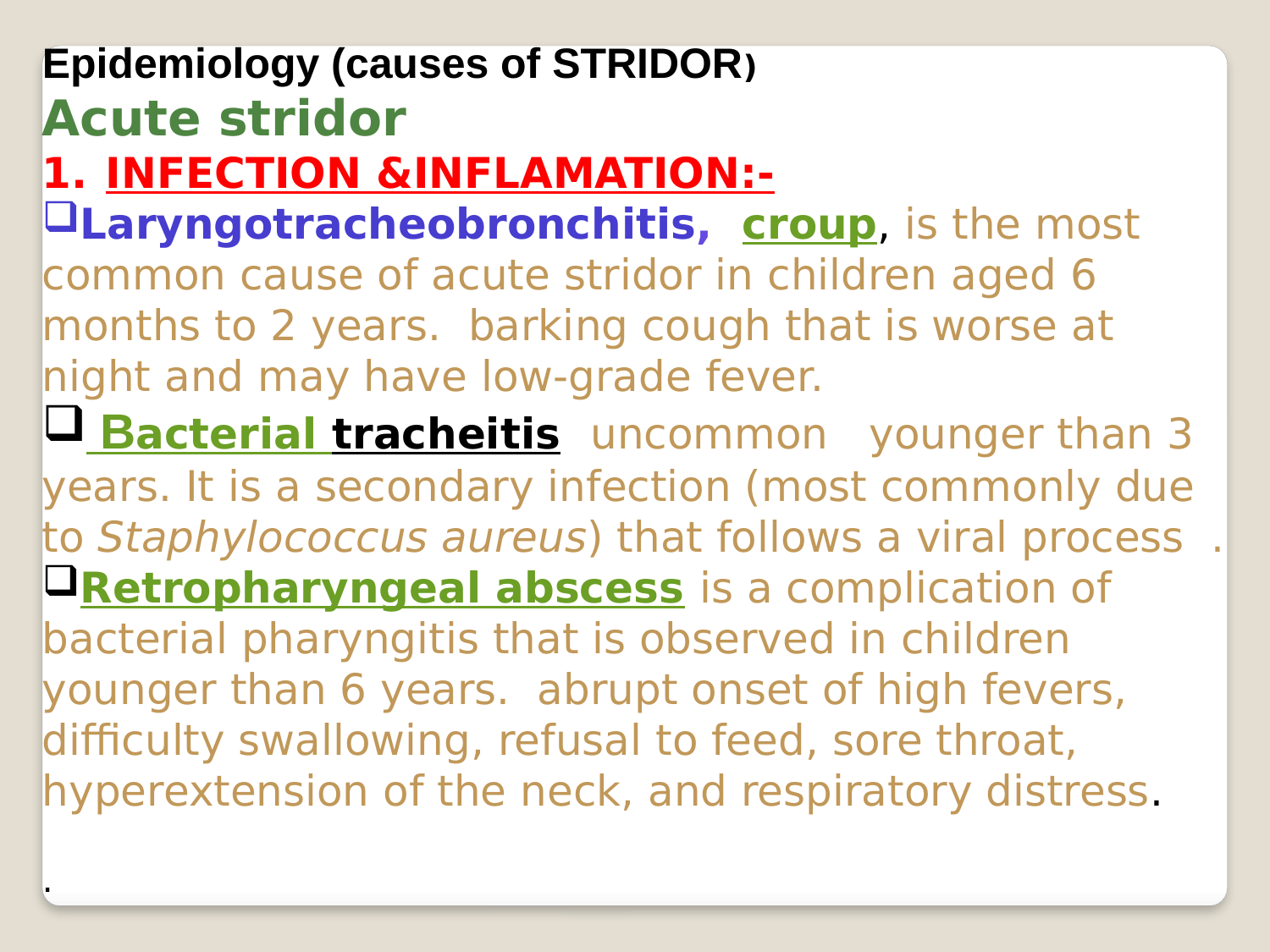

Epidemiology (causes of STRIDOR)
Acute stridor
INFECTION &INFLAMATION:-
Laryngotracheobronchitis,  croup, is the most common cause of acute stridor in children aged 6 months to 2 years.  barking cough that is worse at night and may have low-grade fever.
 Bacterial tracheitis  uncommon   younger than 3 years. It is a secondary infection (most commonly due to Staphylococcus aureus) that follows a viral process  .
Retropharyngeal abscess is a complication of bacterial pharyngitis that is observed in children younger than 6 years.  abrupt onset of high fevers, difficulty swallowing, refusal to feed, sore throat, hyperextension of the neck, and respiratory distress.

.